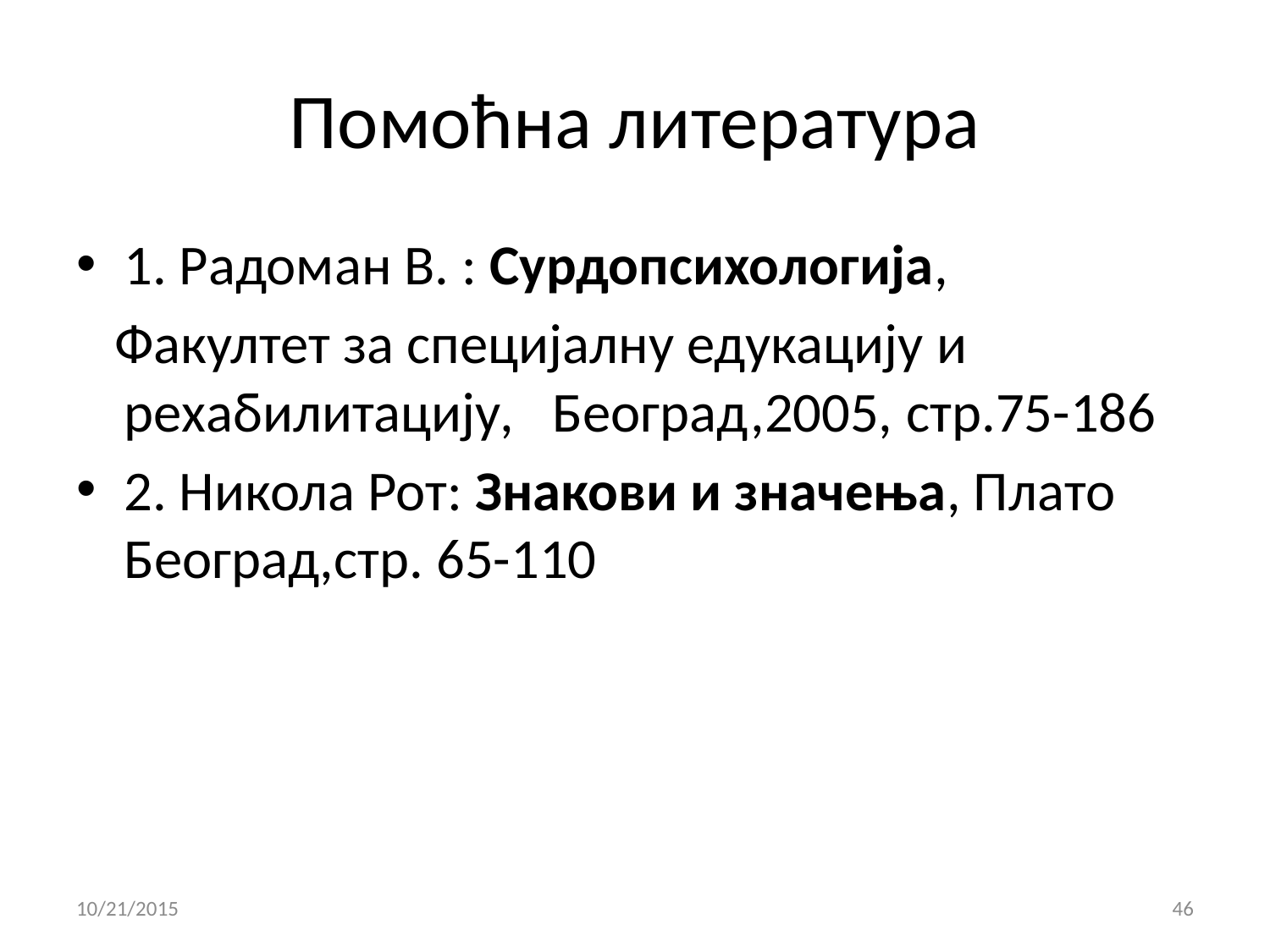

# Помоћна литература
1. Радоман В. : Сурдопсихологија,
   Факултет за специјалну едукацију и рехабилитацију,   Београд,2005, стр.75-186
2. Никола Рот: Знакови и значења, Плато  Београд,стр. 65-110
10/21/2015
46